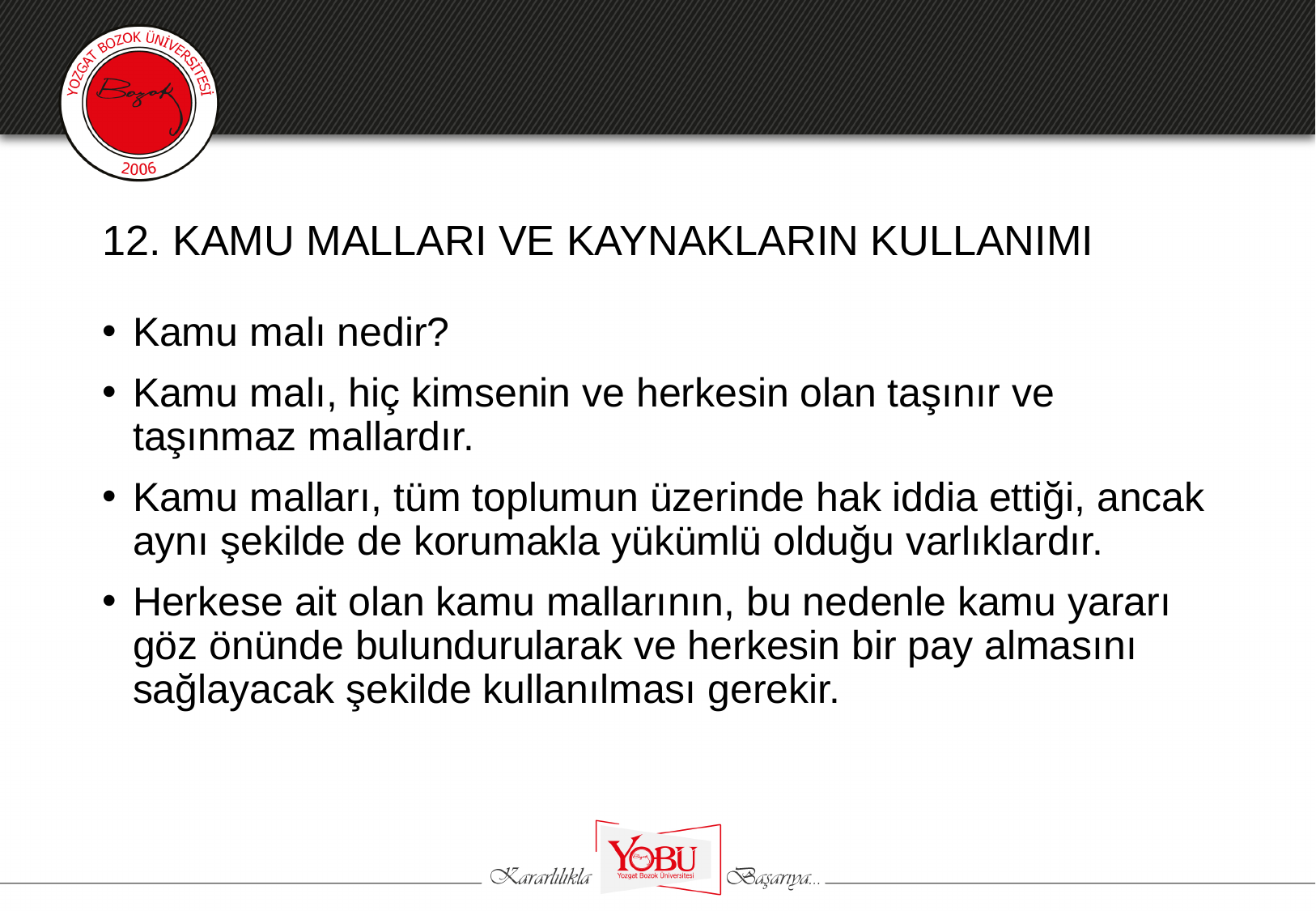

# 12. KAMU MALLARI VE KAYNAKLARIN KULLANIMI
Kamu malı nedir?
Kamu malı, hiç kimsenin ve herkesin olan taşınır ve taşınmaz mallardır.
Kamu malları, tüm toplumun üzerinde hak iddia ettiği, ancak aynı şekilde de korumakla yükümlü olduğu varlıklardır.
Herkese ait olan kamu mallarının, bu nedenle kamu yararı göz önünde bulundurularak ve herkesin bir pay almasını sağlayacak şekilde kullanılması gerekir.